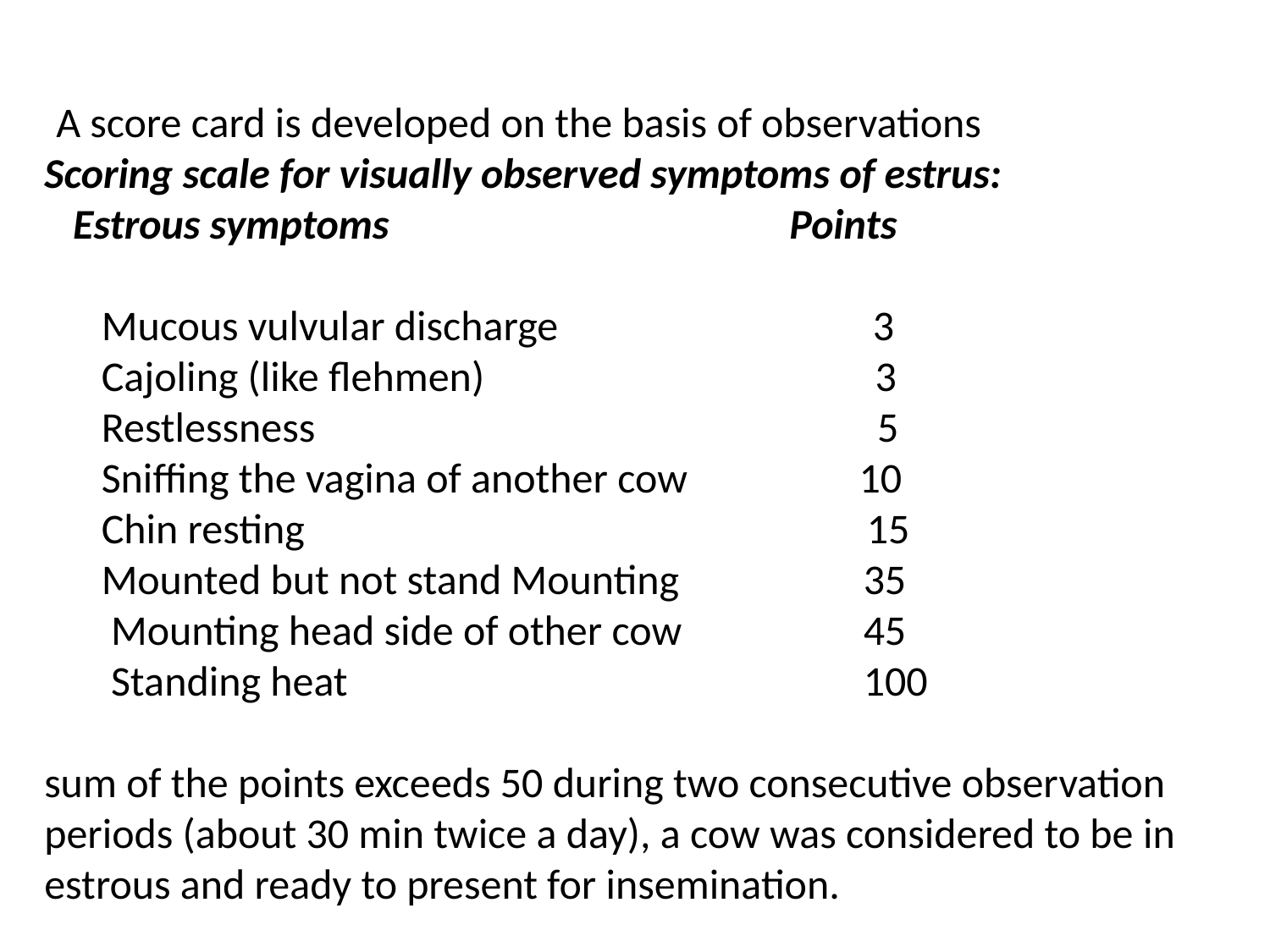

A score card is developed on the basis of observations
Scoring scale for visually observed symptoms of estrus:
   Estrous symptoms                                          Points
      Mucous vulvular discharge                                 3
      Cajoling (like flehmen)                                         3
      Restlessness                                                           5
      Sniffing the vagina of another cow                  10
      Chin resting                                                           15
      Mounted but not stand Mounting 	      35
       Mounting head side of other cow 	      45
       Standing heat 	                                              100
sum of the points exceeds 50 during two consecutive observation periods (about 30 min twice a day), a cow was considered to be in estrous and ready to present for insemination.